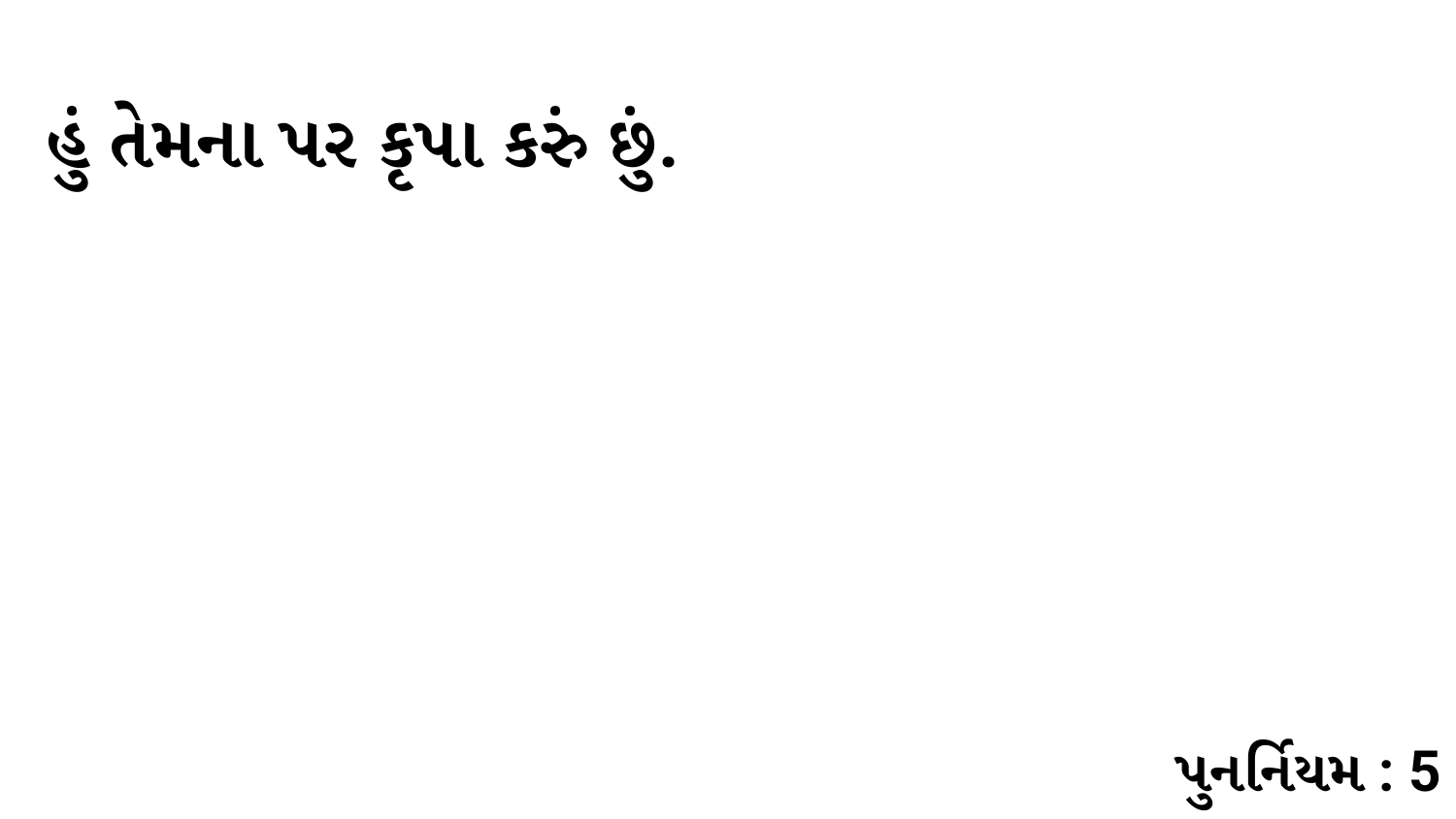

હું તેમના પર કૃપા કરું છું.
પુનર્નિયમ : 5